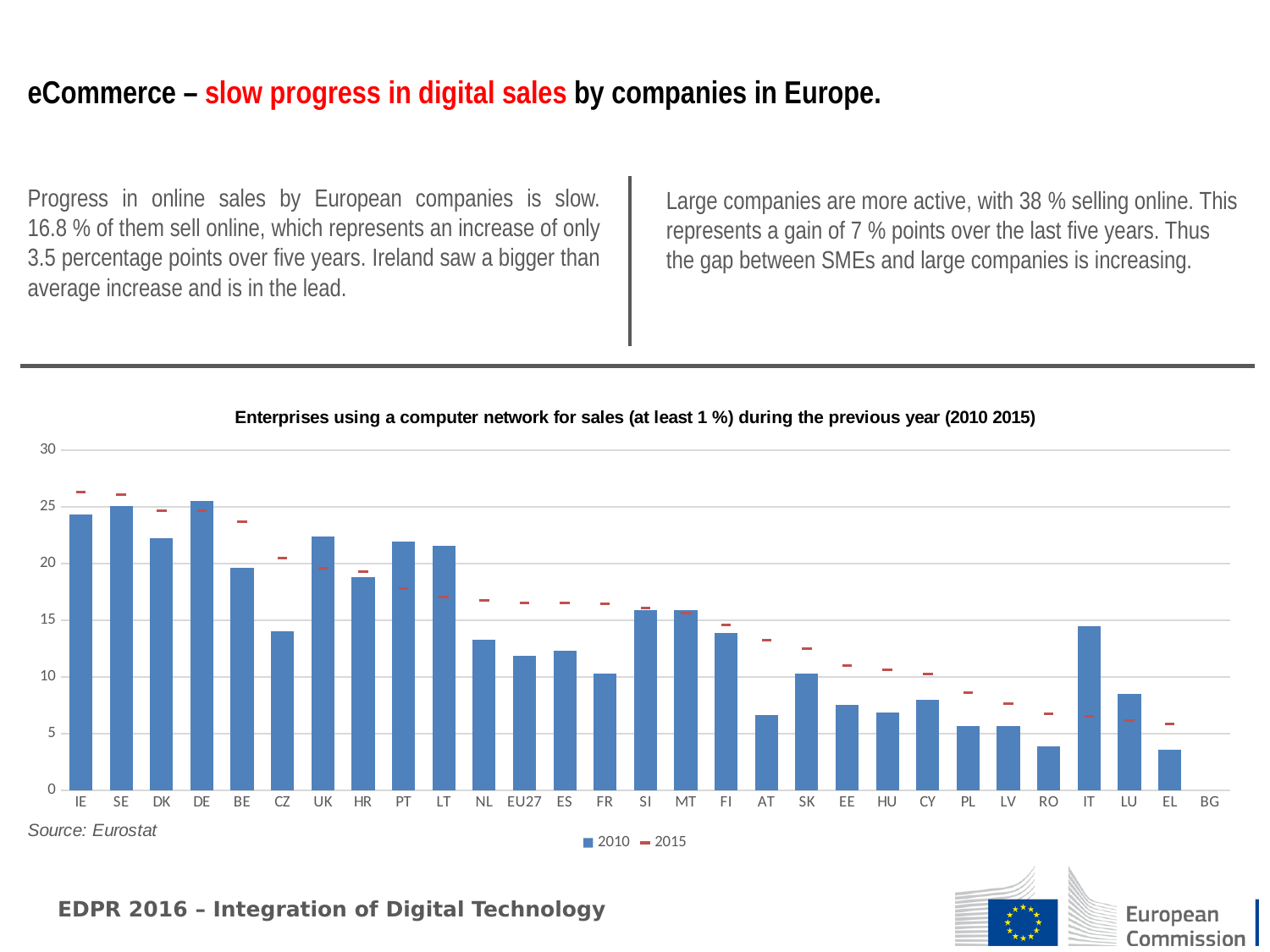

# eCommerce – slow progress in digital sales by companies in Europe.
Progress in online sales by European companies is slow. 16.8 % of them sell online, which represents an increase of only 3.5 percentage points over five years. Ireland saw a bigger than average increase and is in the lead.
Large companies are more active, with 38 % selling online. This represents a gain of 7 % points over the last five years. Thus the gap between SMEs and large companies is increasing.

[unsupported chart]

EDPR 2016 – Integration of Digital Technology